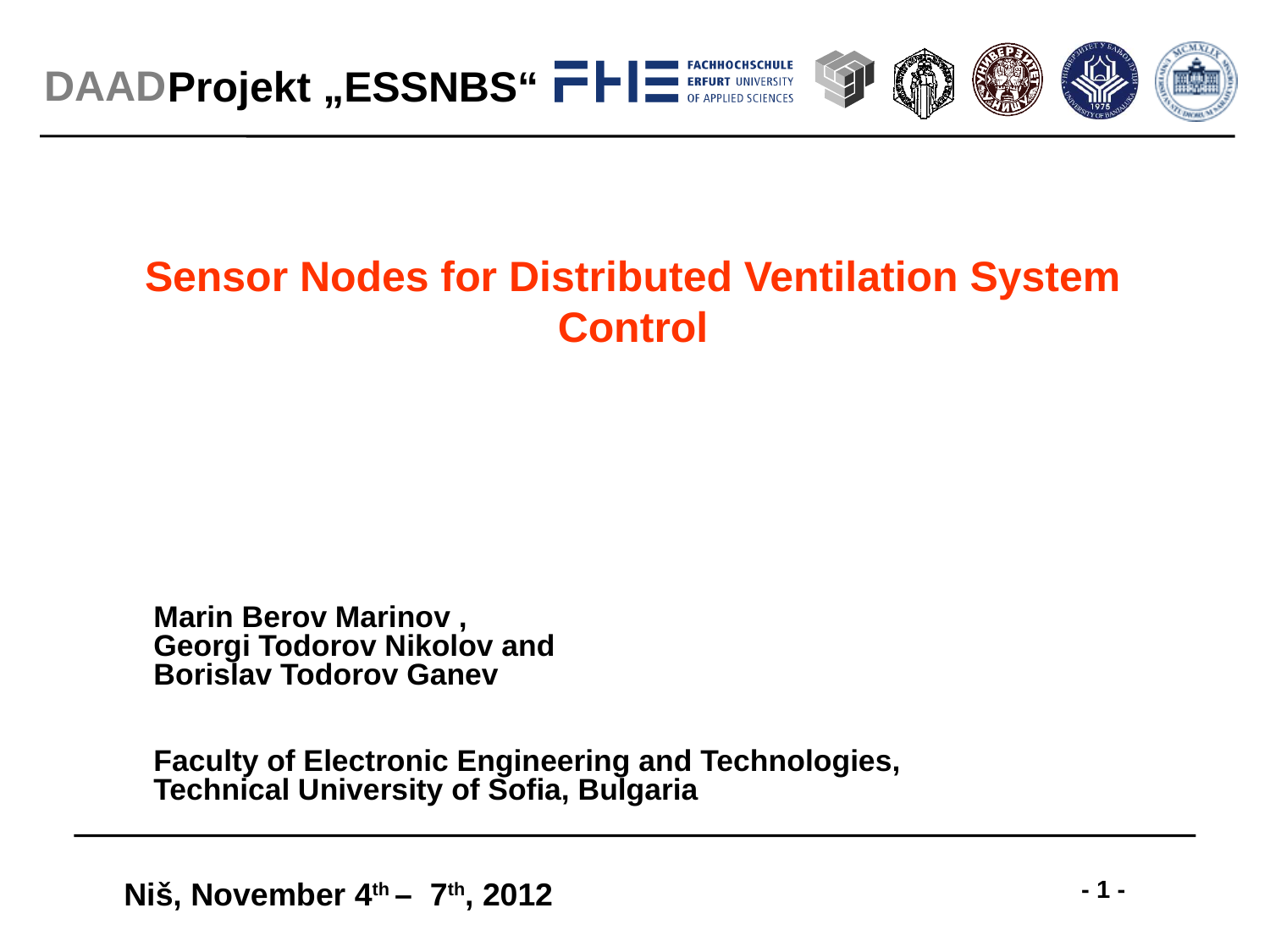

# Sensor Nodes for Distributed Ventilation System Control

	Marin Berov Marinov ,
	Georgi Todorov Nikolov and
	Borislav Todorov Ganev

	Faculty of Electronic Engineering and Technologies,
	Technical University of Sofia, Bulgaria